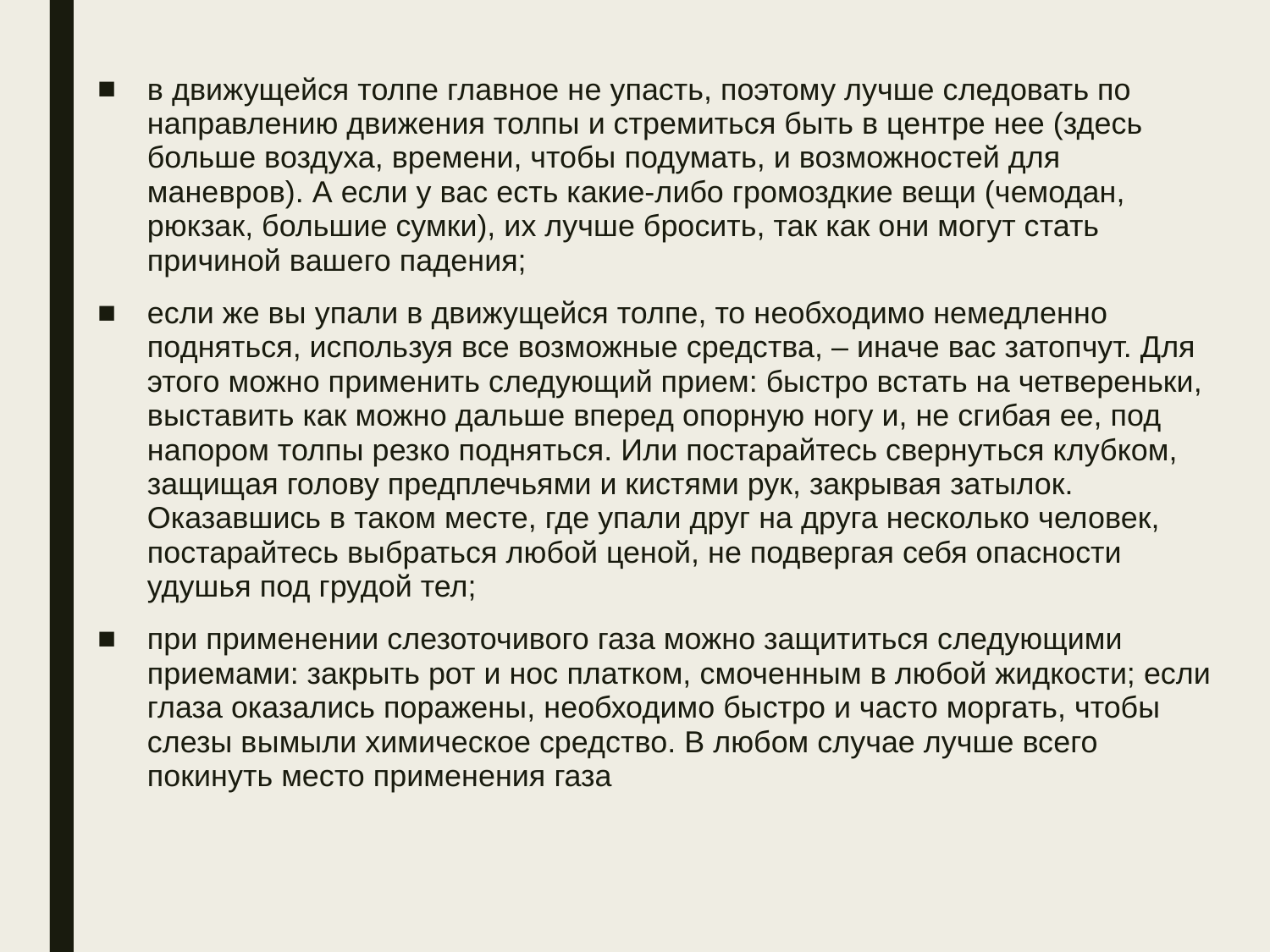

в движущейся толпе главное не упасть, поэтому лучше следовать по направлению движения толпы и стремиться быть в центре нее (здесь больше воздуха, времени, чтобы подумать, и возможностей для маневров). А если у вас есть какие-либо громоздкие вещи (чемодан, рюкзак, большие сумки), их лучше бросить, так как они могут стать причиной вашего падения;
если же вы упали в движущейся толпе, то необходимо немедленно подняться, используя все возможные средства, – иначе вас затопчут. Для этого можно применить следующий прием: быстро встать на четвереньки, выставить как можно дальше вперед опорную ногу и, не сгибая ее, под напором толпы резко подняться. Или постарайтесь свернуться клубком, защищая голову предплечьями и кистями рук, закрывая затылок. Оказавшись в таком месте, где упали друг на друга несколько человек, постарайтесь выбраться любой ценой, не подвергая себя опасности удушья под грудой тел;
при применении слезоточивого газа можно защититься следующими приемами: закрыть рот и нос платком, смоченным в любой жидкости; если глаза оказались поражены, необходимо быстро и часто моргать, чтобы слезы вымыли химическое средство. В любом случае лучше всего покинуть место применения газа